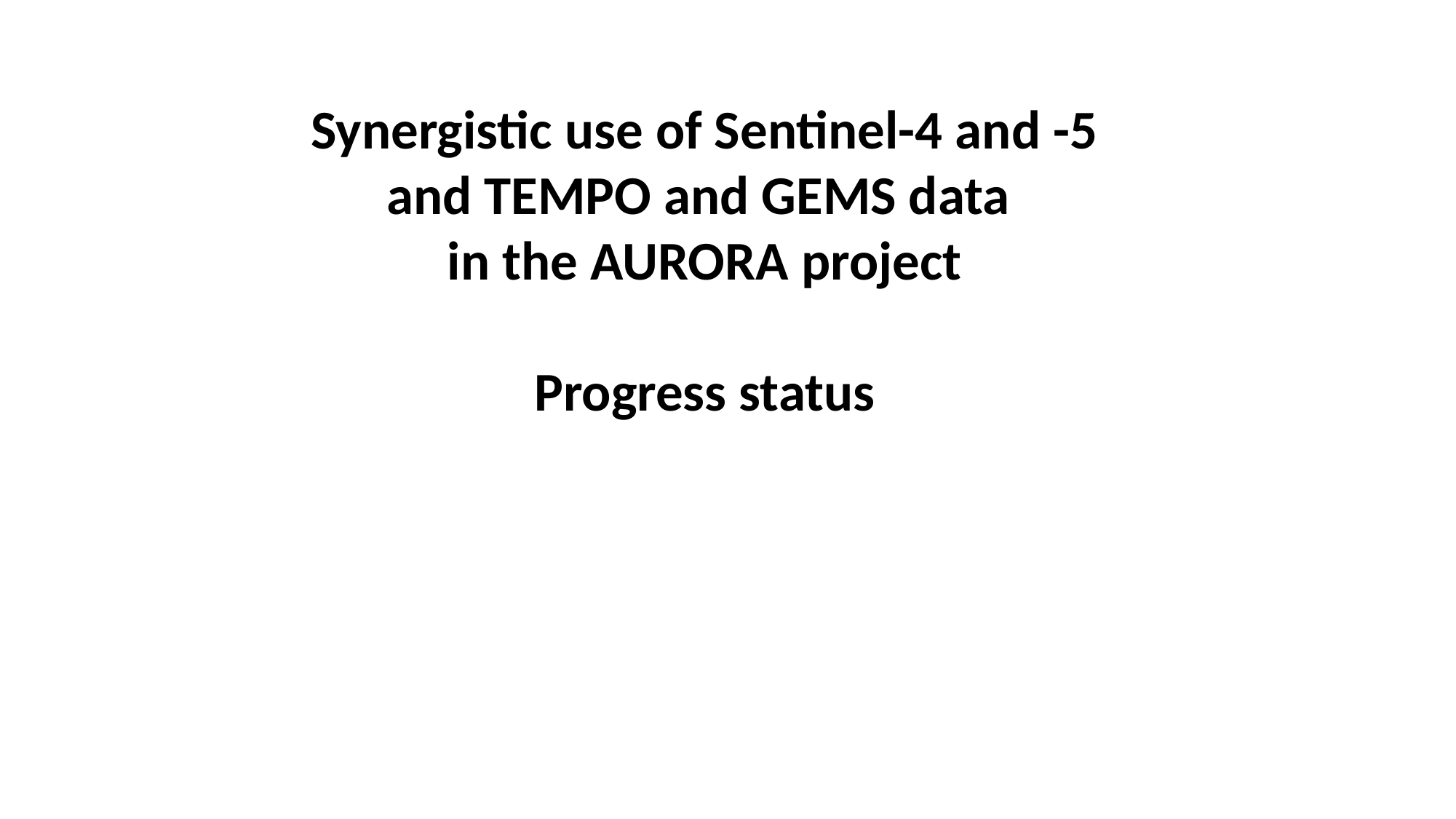

Synergistic use of Sentinel-4 and -5 and TEMPO and GEMS data
in the AURORA project

Progress status